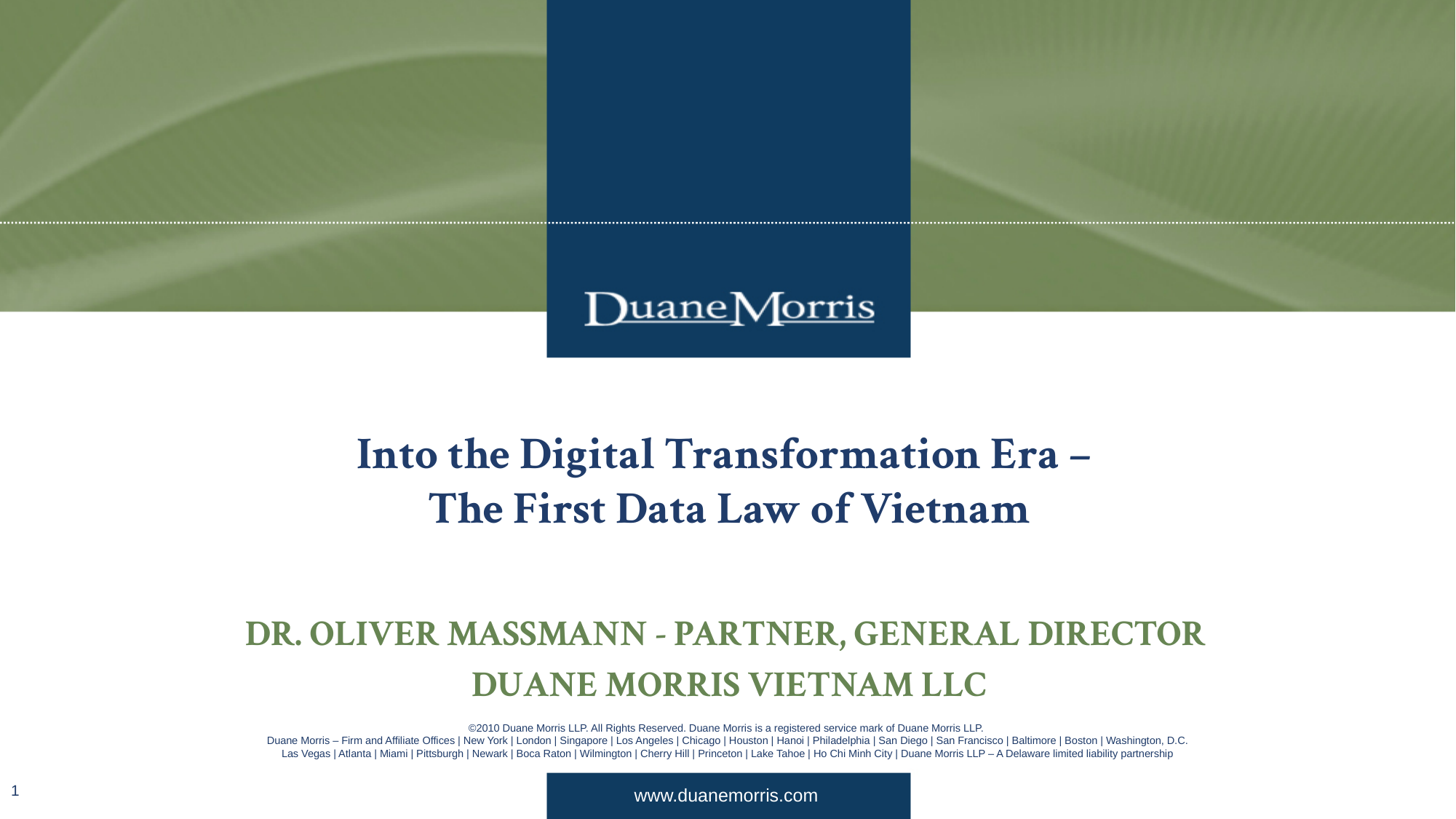

# Into the Digital Transformation Era – The First Data Law of Vietnam
DR. OLIVER MASSMANN - PARTNER, GENERAL DIRECTOR
DUANE MORRIS VIETNAM LLC

1